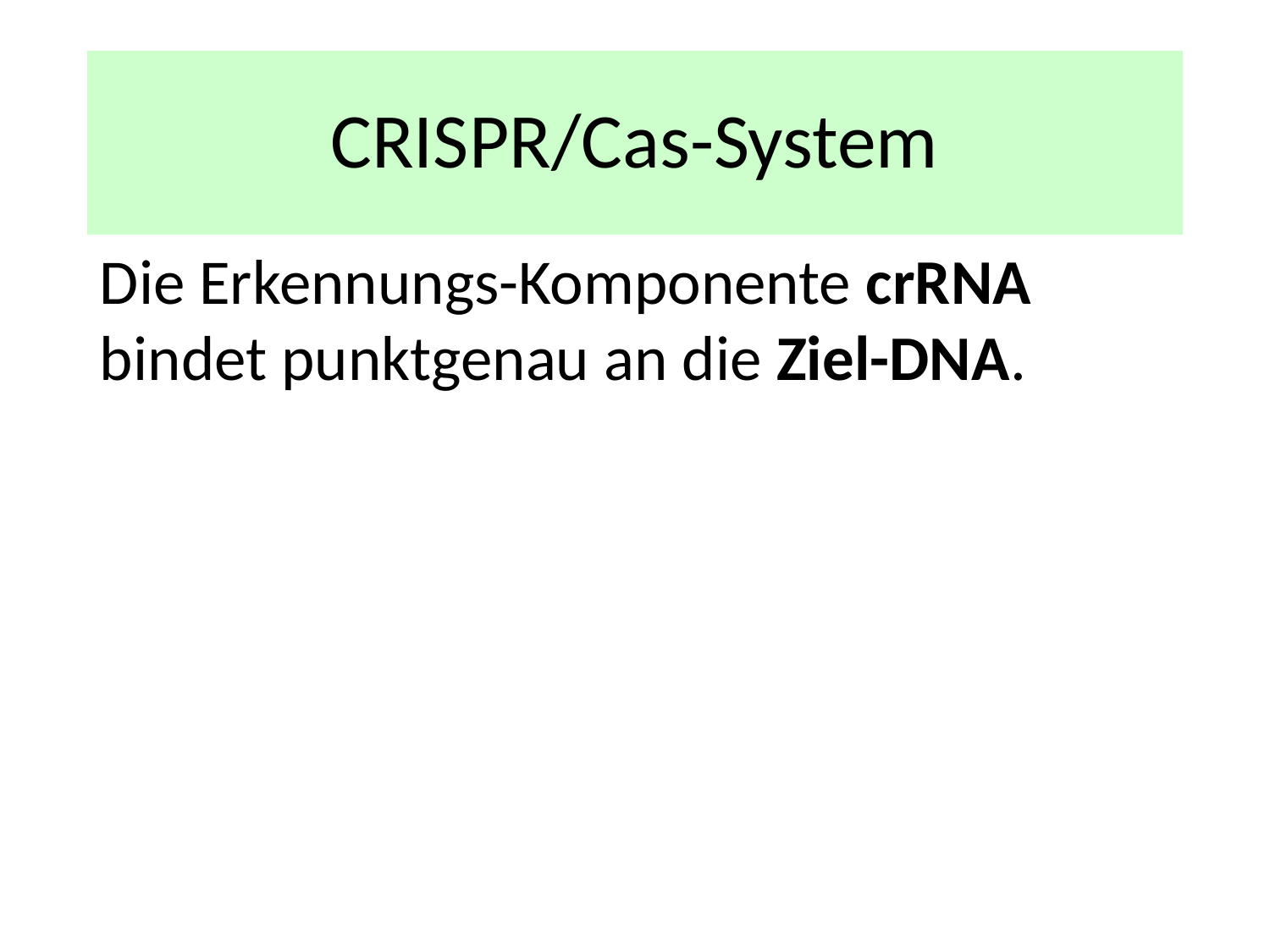

# CRISPR/Cas-System
Die Erkennungs-Komponente crRNA bindet punktgenau an die Ziel-DNA.